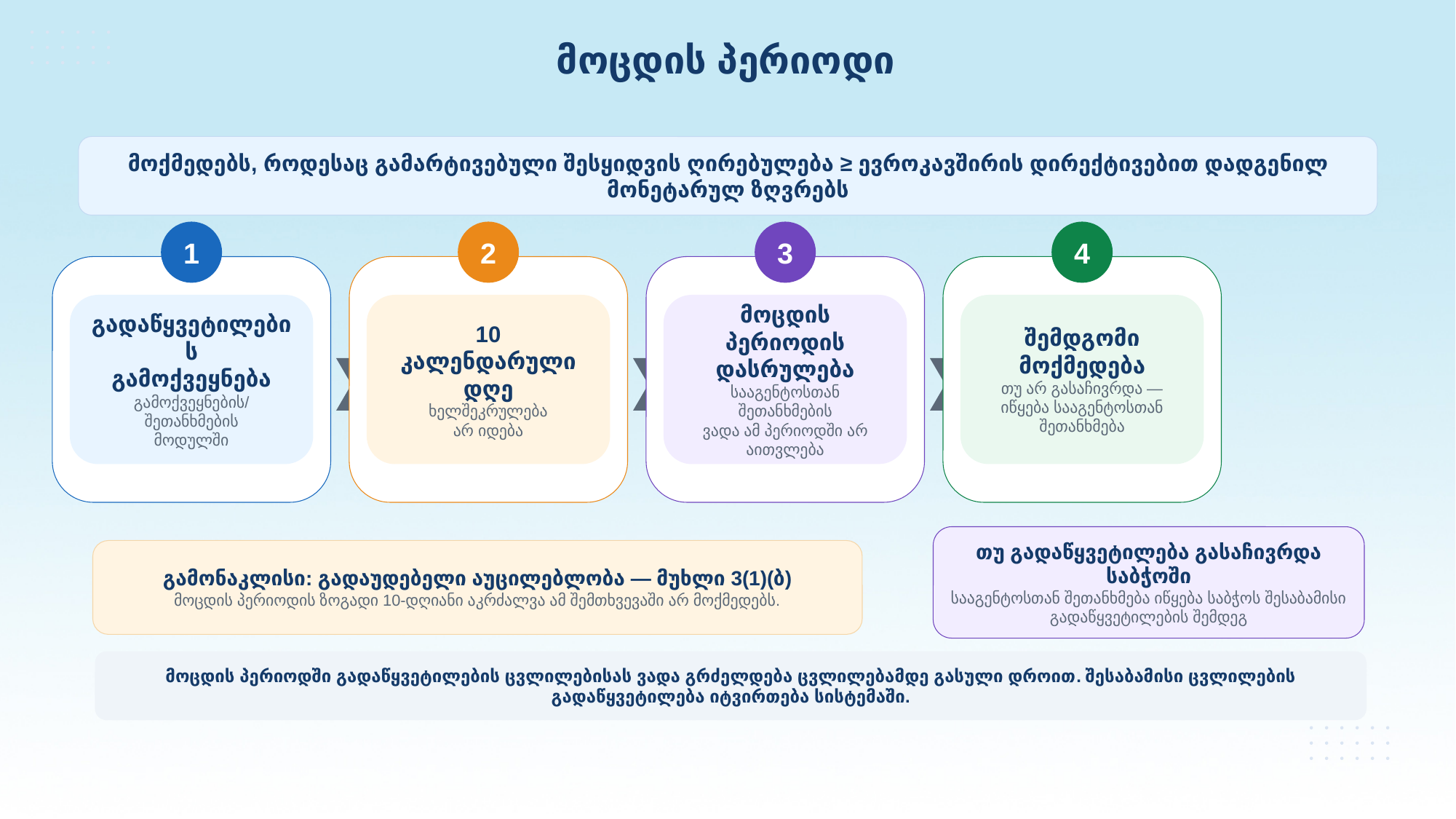

მოცდის პერიოდი

მოქმედებს, როდესაც გამარტივებული შესყიდვის ღირებულება ≥ ევროკავშირის დირექტივებით დადგენილ მონეტარულ ზღვრებს
1
2
3
4

გადაწყვეტილების
გამოქვეყნება
გამოქვეყნების/შეთანხმების
მოდულში
10 კალენდარული დღე
ხელშეკრულება
არ იდება
მოცდის პერიოდის
დასრულება
სააგენტოსთან შეთანხმების
ვადა ამ პერიოდში არ აითვლება
შემდგომი მოქმედება
თუ არ გასაჩივრდა —
იწყება სააგენტოსთან შეთანხმება

თუ გადაწყვეტილება გასაჩივრდა საბჭოში
სააგენტოსთან შეთანხმება იწყება საბჭოს შესაბამისი გადაწყვეტილების შემდეგ
გამონაკლისი: გადაუდებელი აუცილებლობა — მუხლი 3(1)(ბ)
მოცდის პერიოდის ზოგადი 10-დღიანი აკრძალვა ამ შემთხვევაში არ მოქმედებს.
მოცდის პერიოდში გადაწყვეტილების ცვლილებისას ვადა გრძელდება ცვლილებამდე გასული დროით. შესაბამისი ცვლილების გადაწყვეტილება იტვირთება სისტემაში.